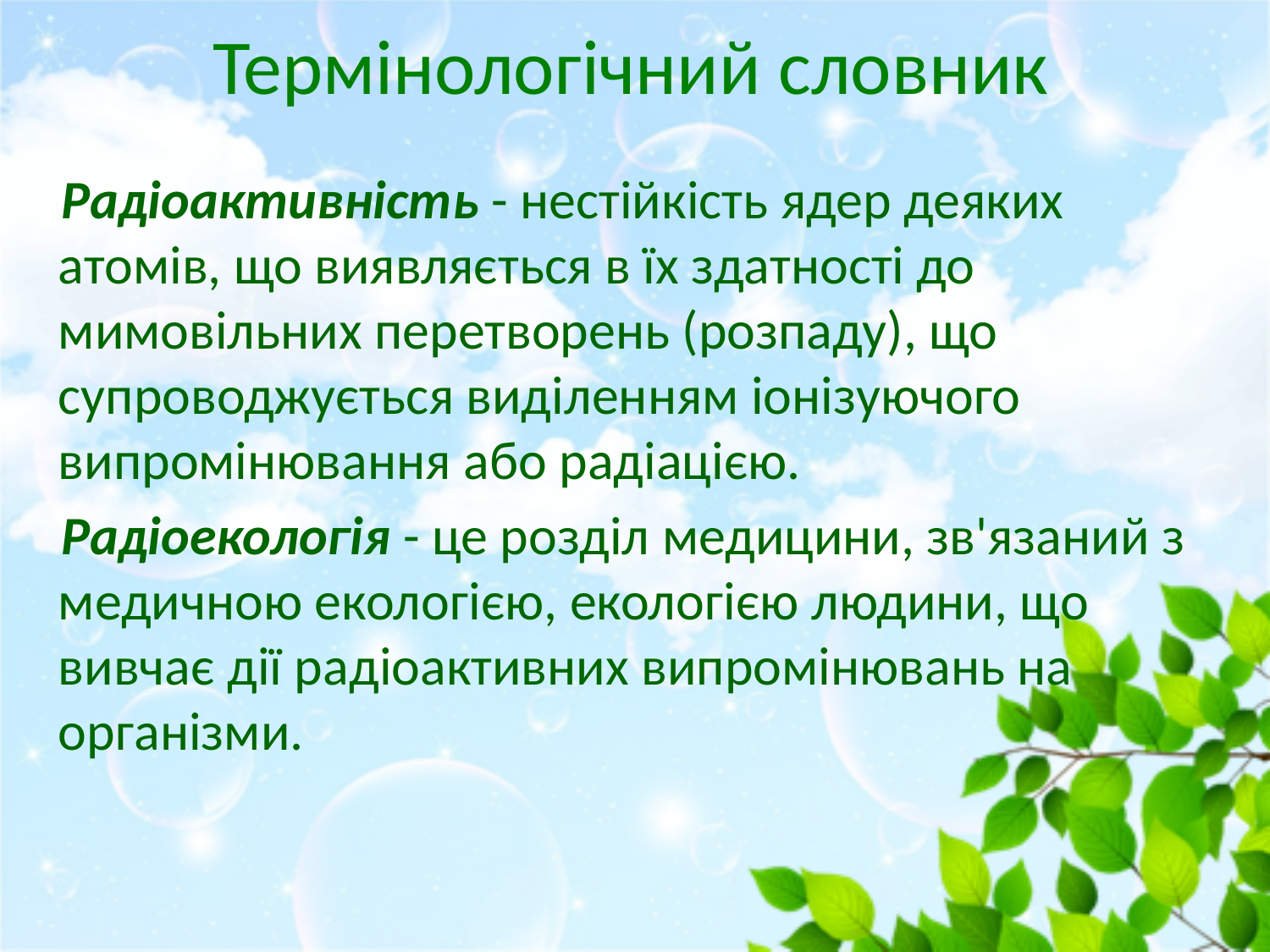

# Термінологічний словник
    Радіоактивність - нестійкість ядер деяких атомів, що виявляється в їх здатності до мимовільних перетворень (розпаду), що супроводжується виділенням іонізуючого випромінювання або радіацією.
    Радіоекологія - це розділ медицини, зв'язаний з медичною екологією, екологією людини, що вивчає дії радіоактивних випромінювань на організми.